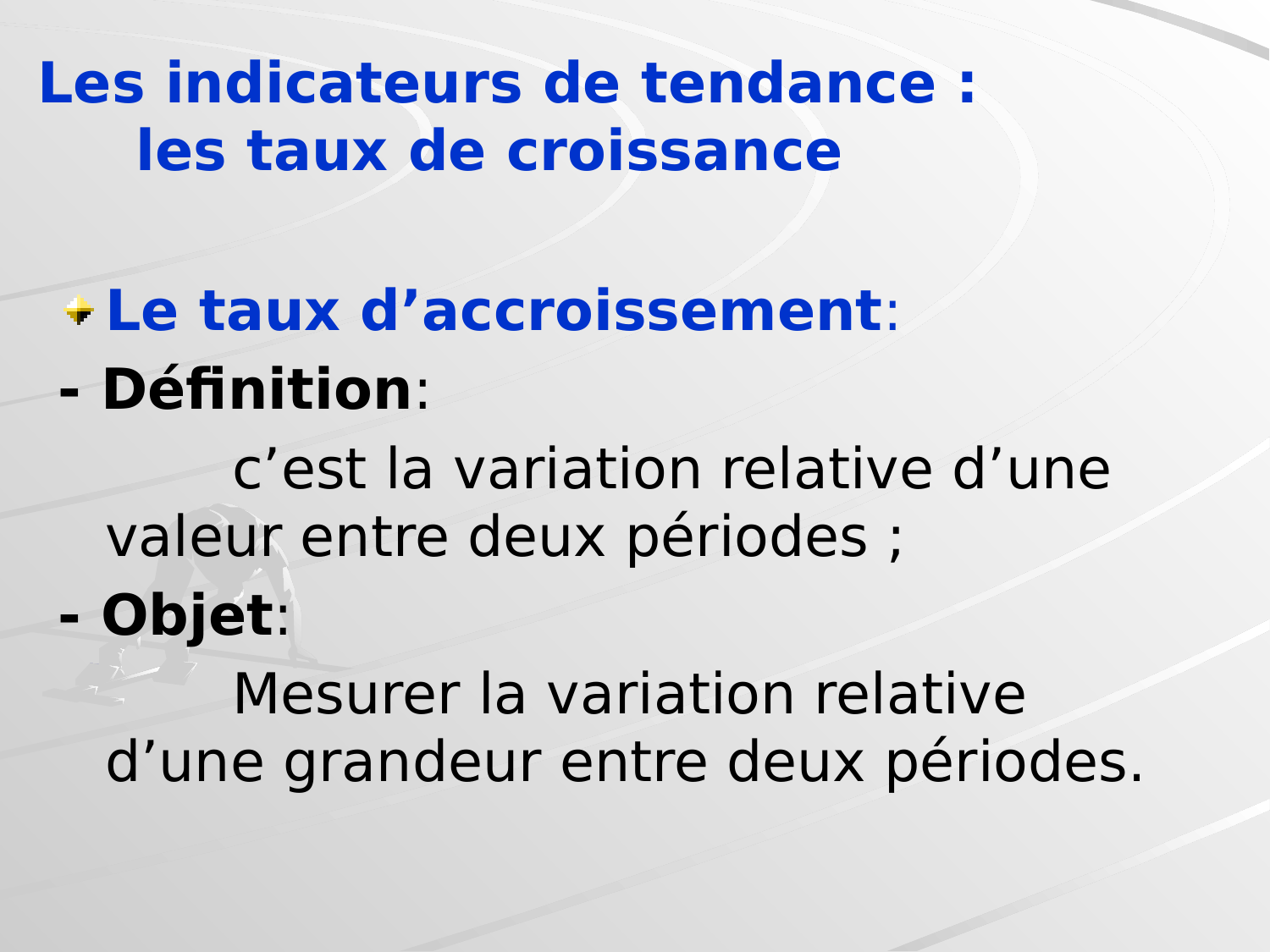

# Les indicateurs de tendance : les taux de croissance
Le taux d’accroissement:
- Définition:
		c’est la variation relative d’une valeur entre deux périodes ;
- Objet:
		Mesurer la variation relative d’une grandeur entre deux périodes.